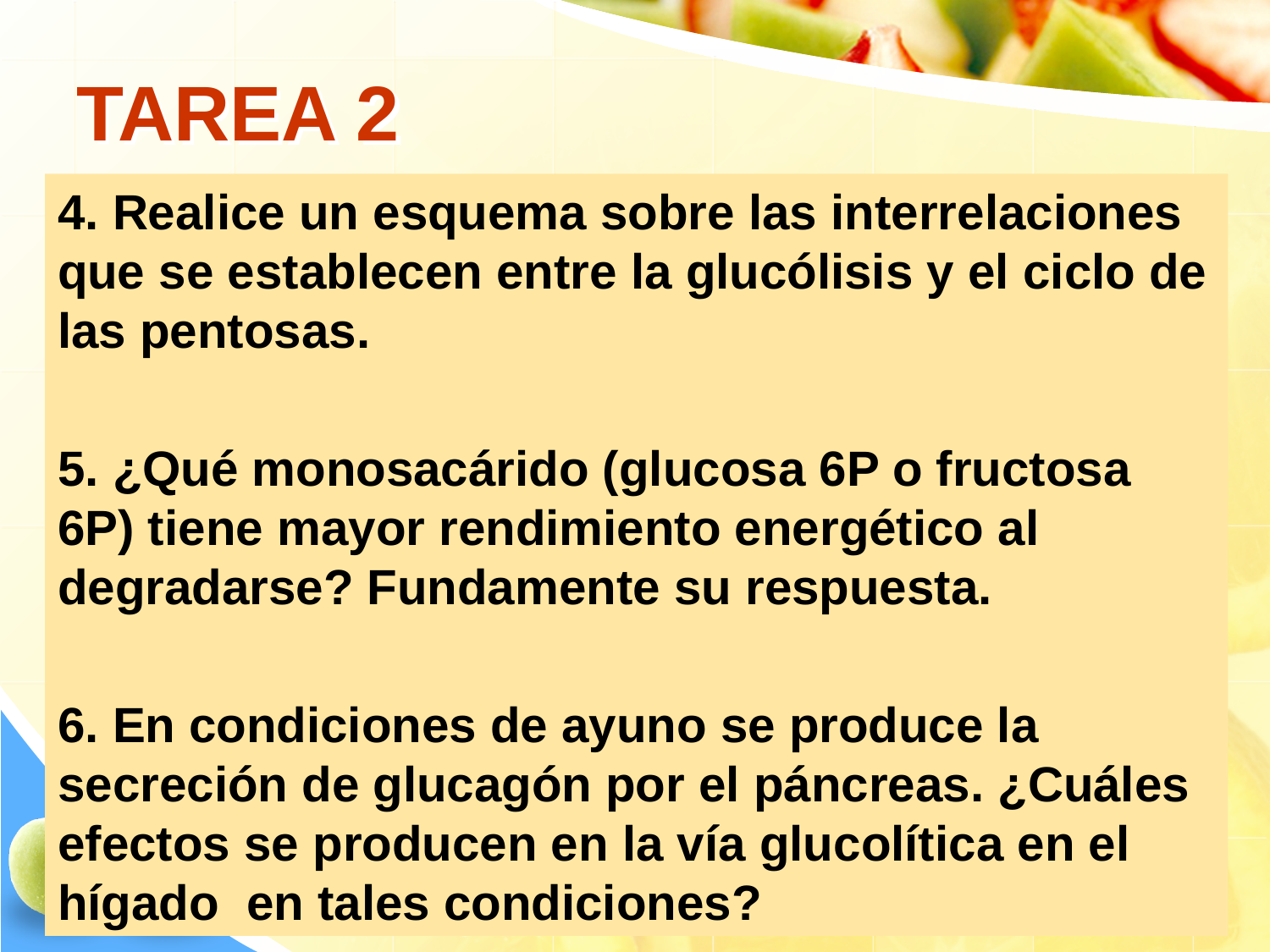

# TAREA 2
4. Realice un esquema sobre las interrelaciones que se establecen entre la glucólisis y el ciclo de las pentosas.

5. ¿Qué monosacárido (glucosa 6P o fructosa 6P) tiene mayor rendimiento energético al degradarse? Fundamente su respuesta.

6. En condiciones de ayuno se produce la secreción de glucagón por el páncreas. ¿Cuáles efectos se producen en la vía glucolítica en el hígado  en tales condiciones?